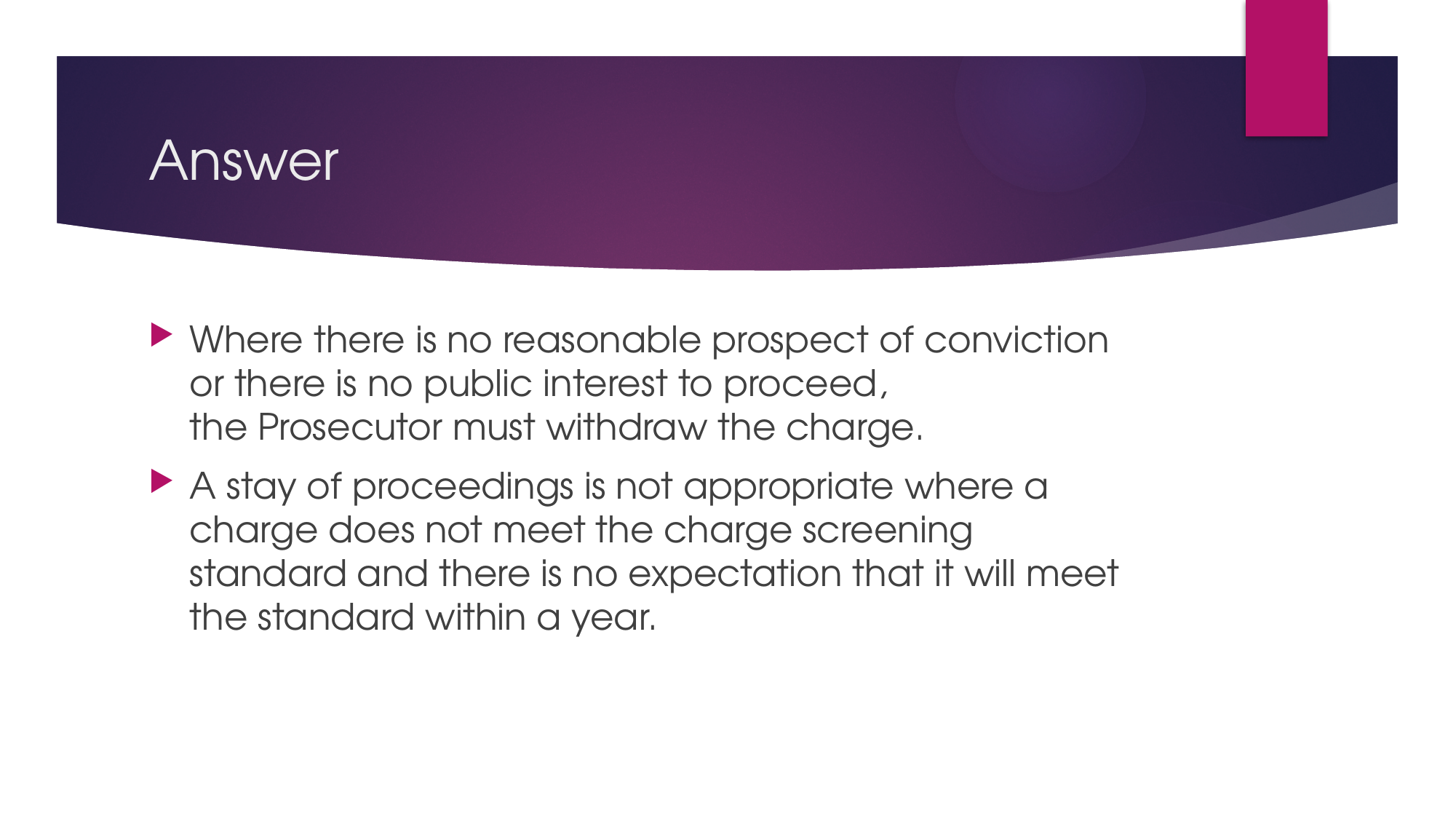

# Answer
Where there is no reasonable prospect of conviction or there is no public interest to proceed, the Prosecutor must withdraw the charge.
A stay of proceedings is not appropriate where a charge does not meet the charge screening standard and there is no expectation that it will meet the standard within a year.